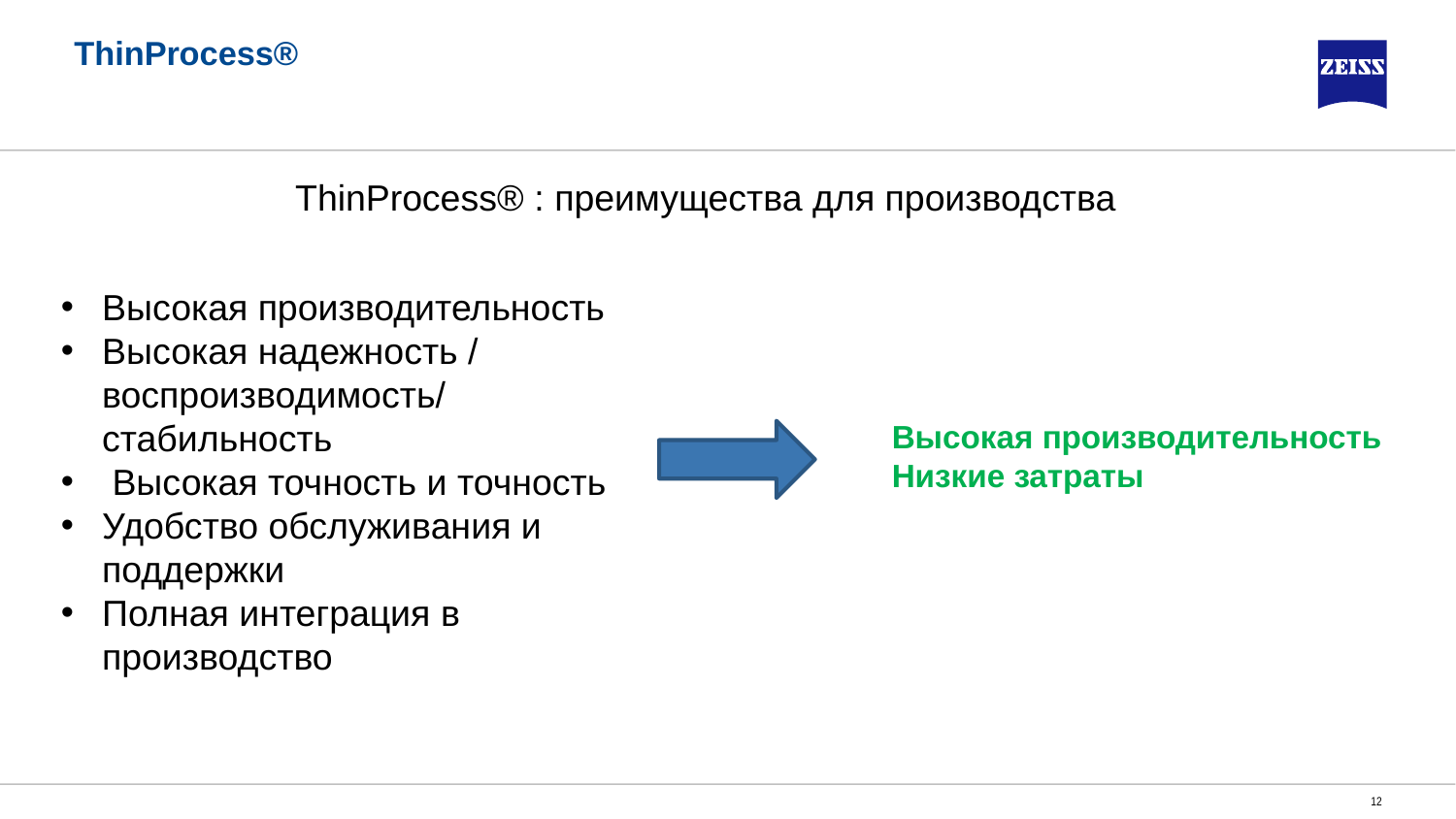

# ThinProcess®
ThinProcess® : преимущества для производства
Высокая производительность
Высокая надежность / воспроизводимость/ стабильность
 Высокая точность и точность
Удобство обслуживания и поддержки
Полная интеграция в производство
Высокая производительность
Низкие затраты